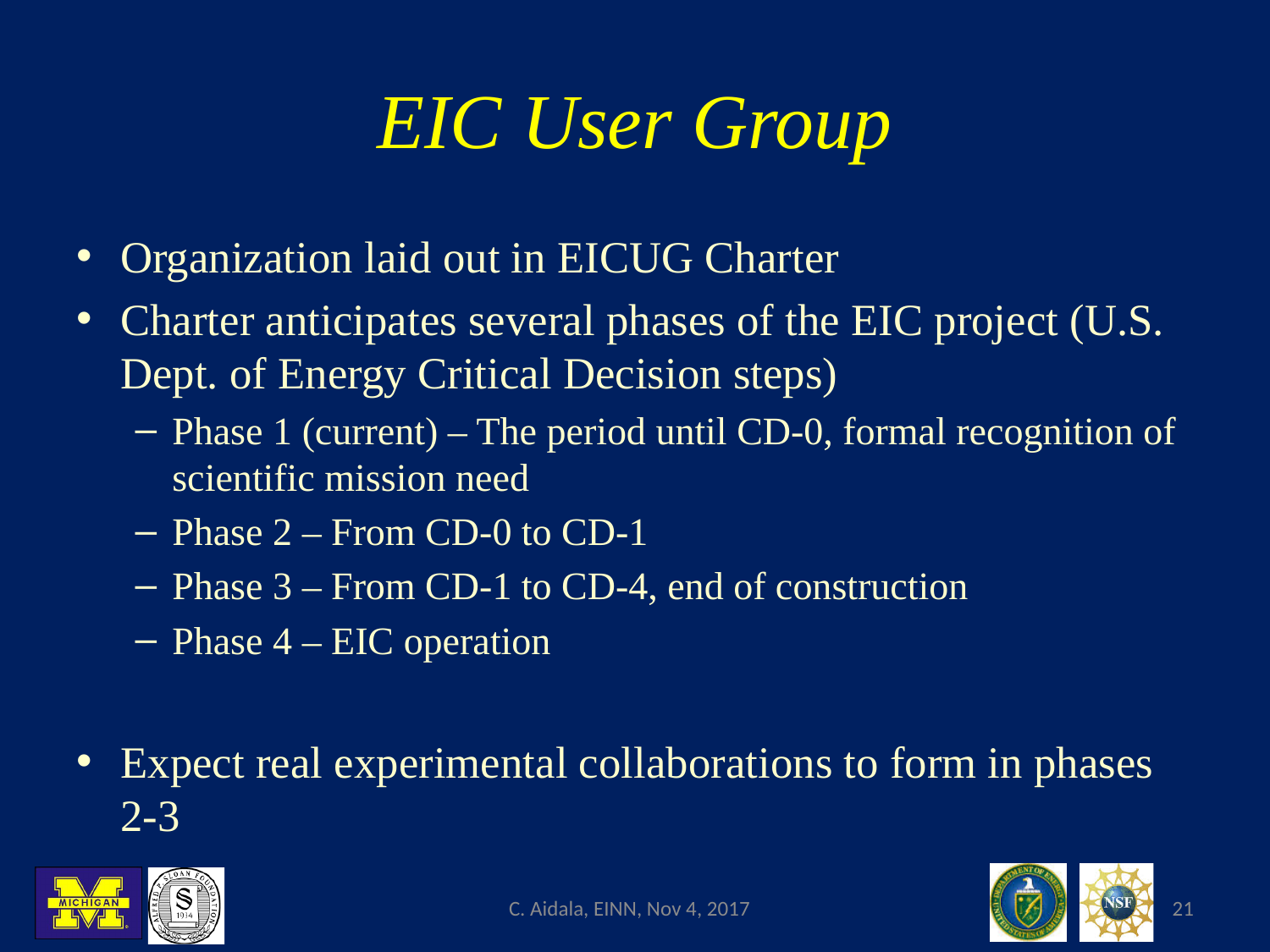

# EIC User Group
Organization laid out in EICUG Charter
Charter anticipates several phases of the EIC project (U.S. Dept. of Energy Critical Decision steps)
Phase 1 (current) – The period until CD-0, formal recognition of scientific mission need
Phase 2 – From CD-0 to CD-1
Phase 3 – From CD-1 to CD-4, end of construction
Phase 4 – EIC operation

Expect real experimental collaborations to form in phases 2-3
C. Aidala, EINN, Nov 4, 2017
21